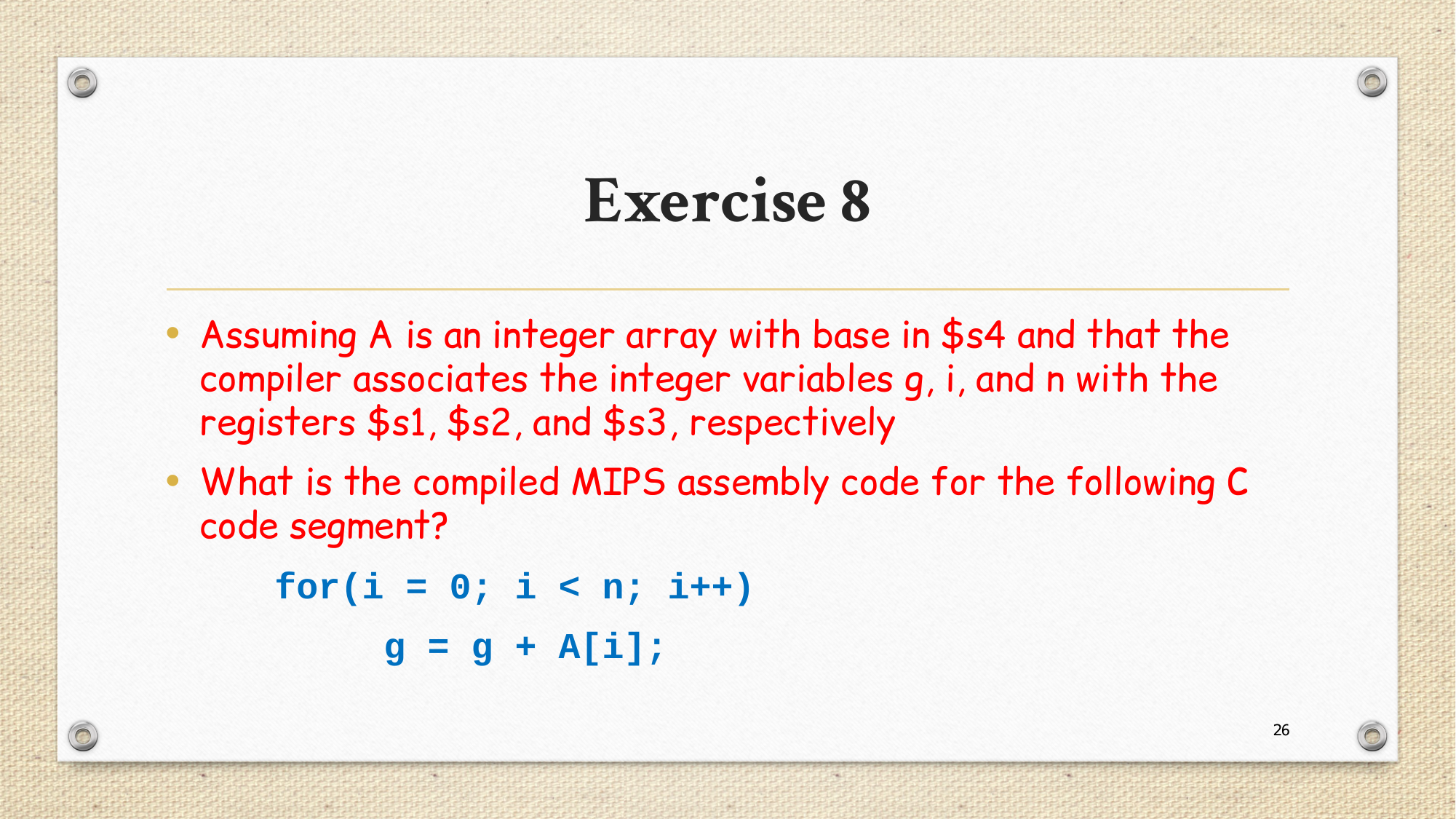

# Exercise 8
Assuming A is an integer array with base in $s4 and that the compiler associates the integer variables g, i, and n with the registers $s1, $s2, and $s3, respectively
What is the compiled MIPS assembly code for the following C code segment?
	for(i = 0; i < n; i++)
		g = g + A[i];
26